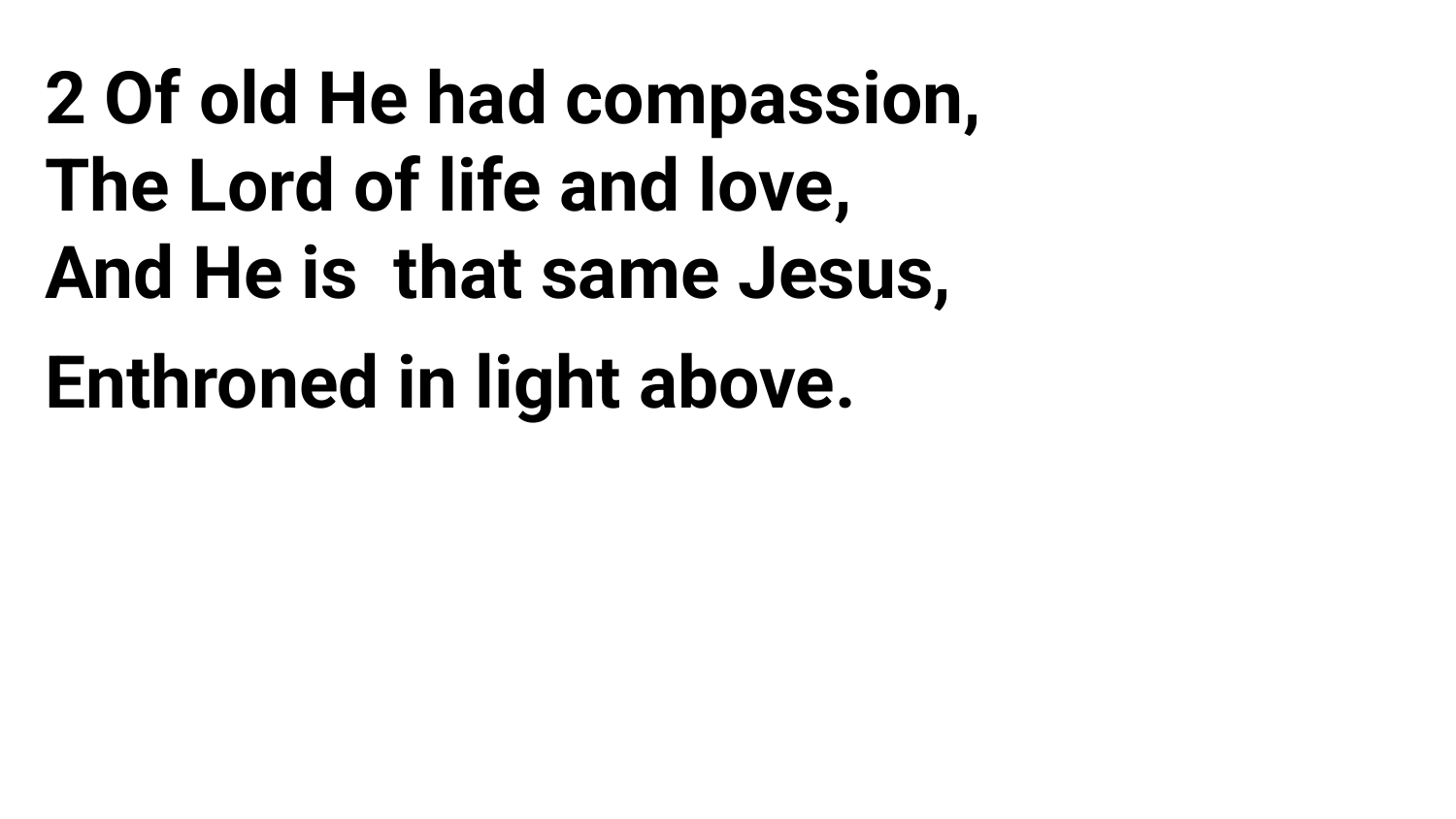

2 Of old He had compassion,
The Lord of life and love,
And He is  that same Jesus,
Enthroned in light above.